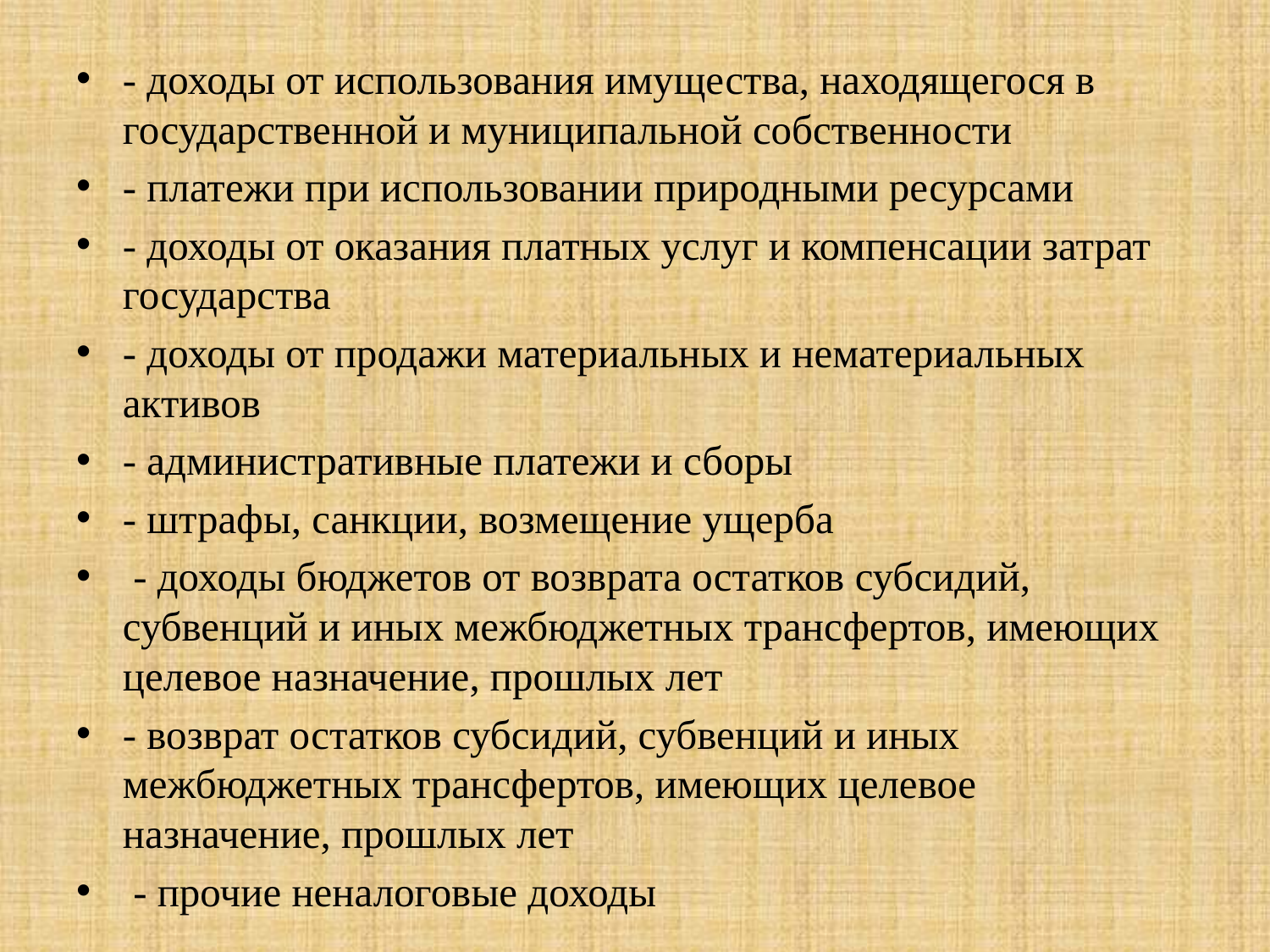

# .
- доходы от использования имущества, находящегося в государственной и муниципальной собственности
- платежи при использовании природными ресурсами
- доходы от оказания платных услуг и компенсации затрат государства
- доходы от продажи материальных и нематериальных активов
- административные платежи и сборы
- штрафы, санкции, возмещение ущерба
 - доходы бюджетов от возврата остатков субсидий, субвенций и иных межбюджетных трансфертов, имеющих целевое назначение, прошлых лет
- возврат остатков субсидий, субвенций и иных межбюджетных трансфертов, имеющих целевое назначение, прошлых лет
 - прочие неналоговые доходы